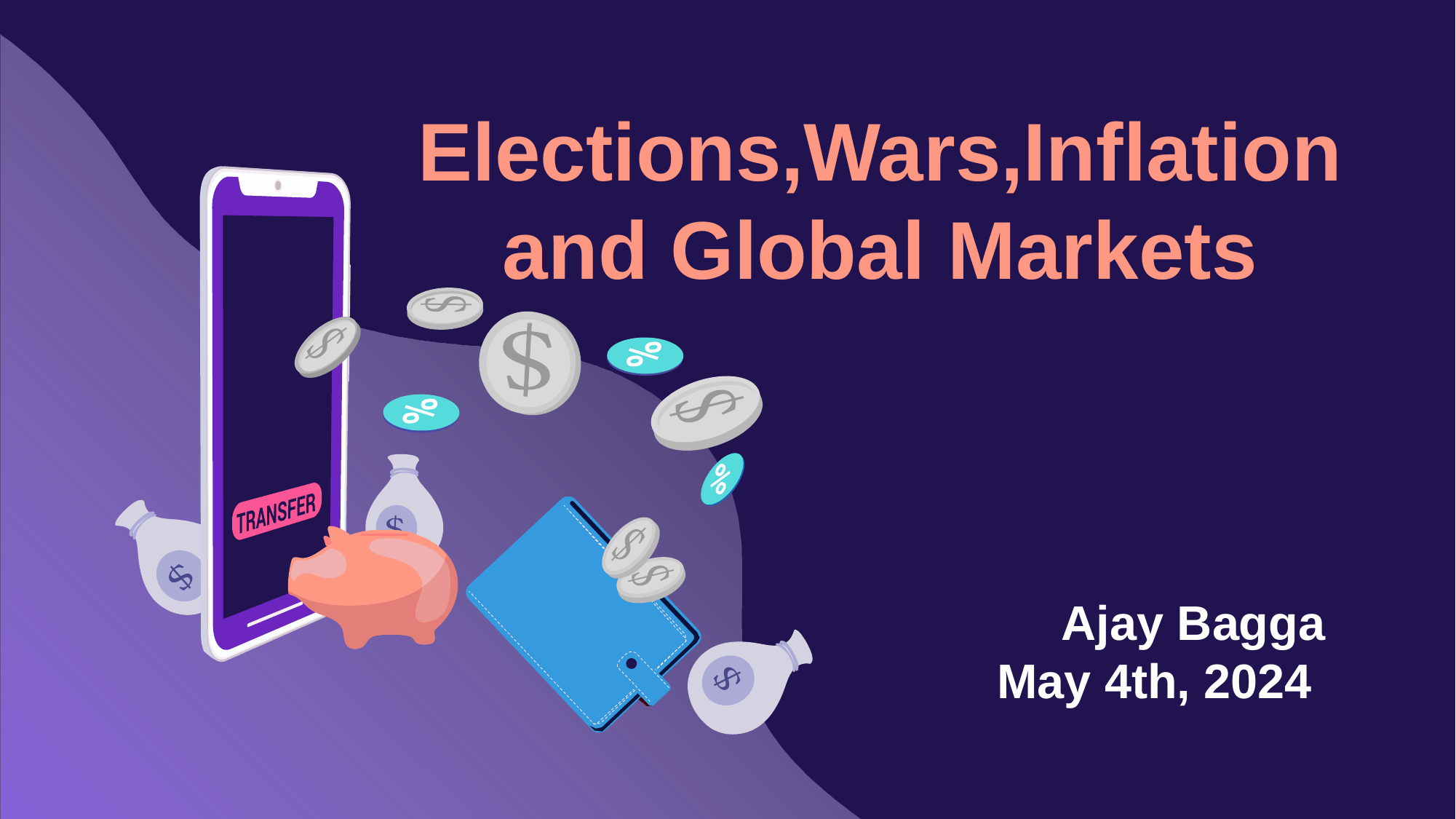

# Elections,Wars,Inflation and Global Markets

Ajay Bagga
May 4th, 2024